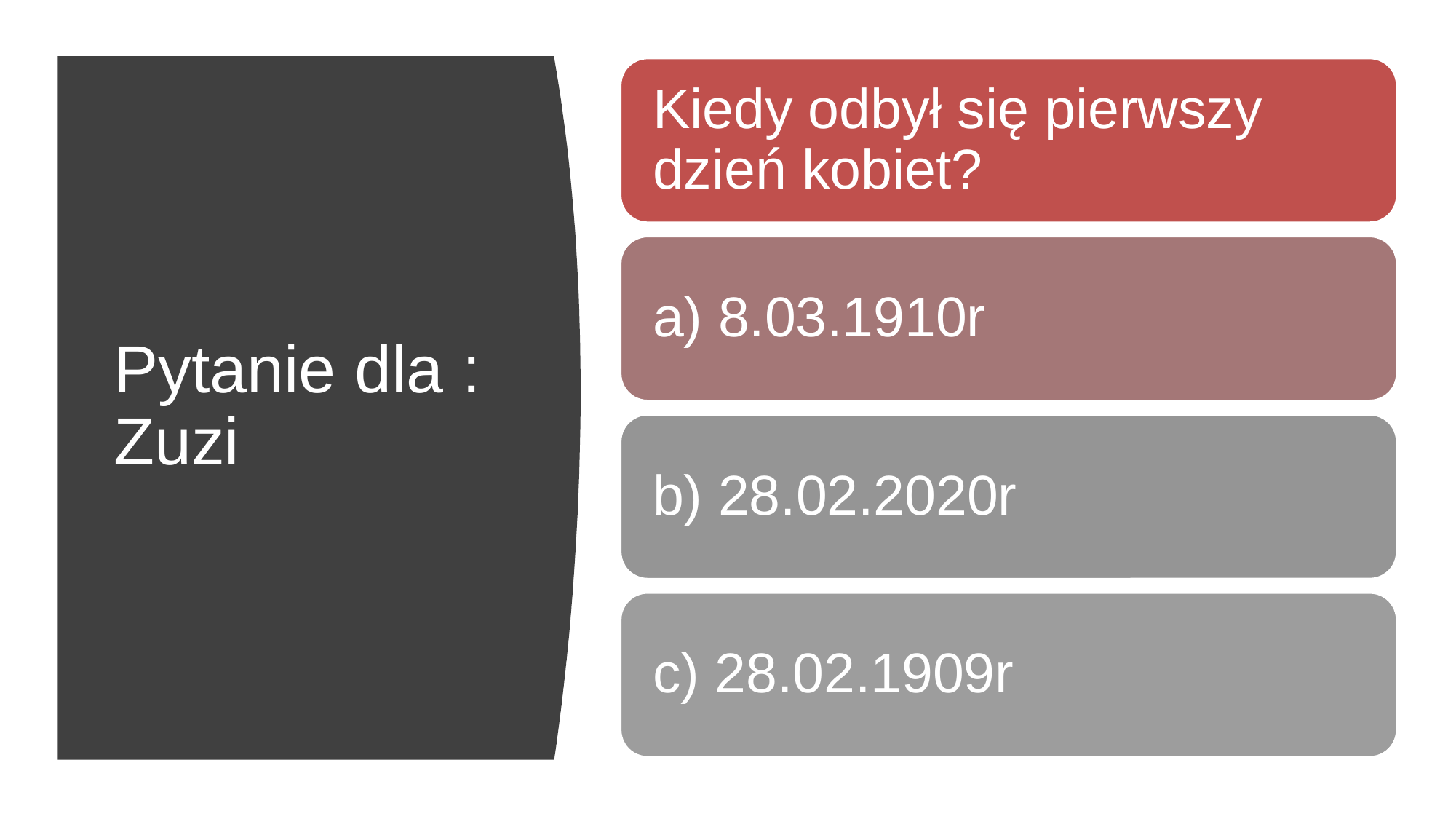

Kiedy odbył się pierwszy dzień kobiet?
Pytanie dla : Zuzi
a) 8.03.1910r
b) 28.02.2020r
c) 28.02.1909r